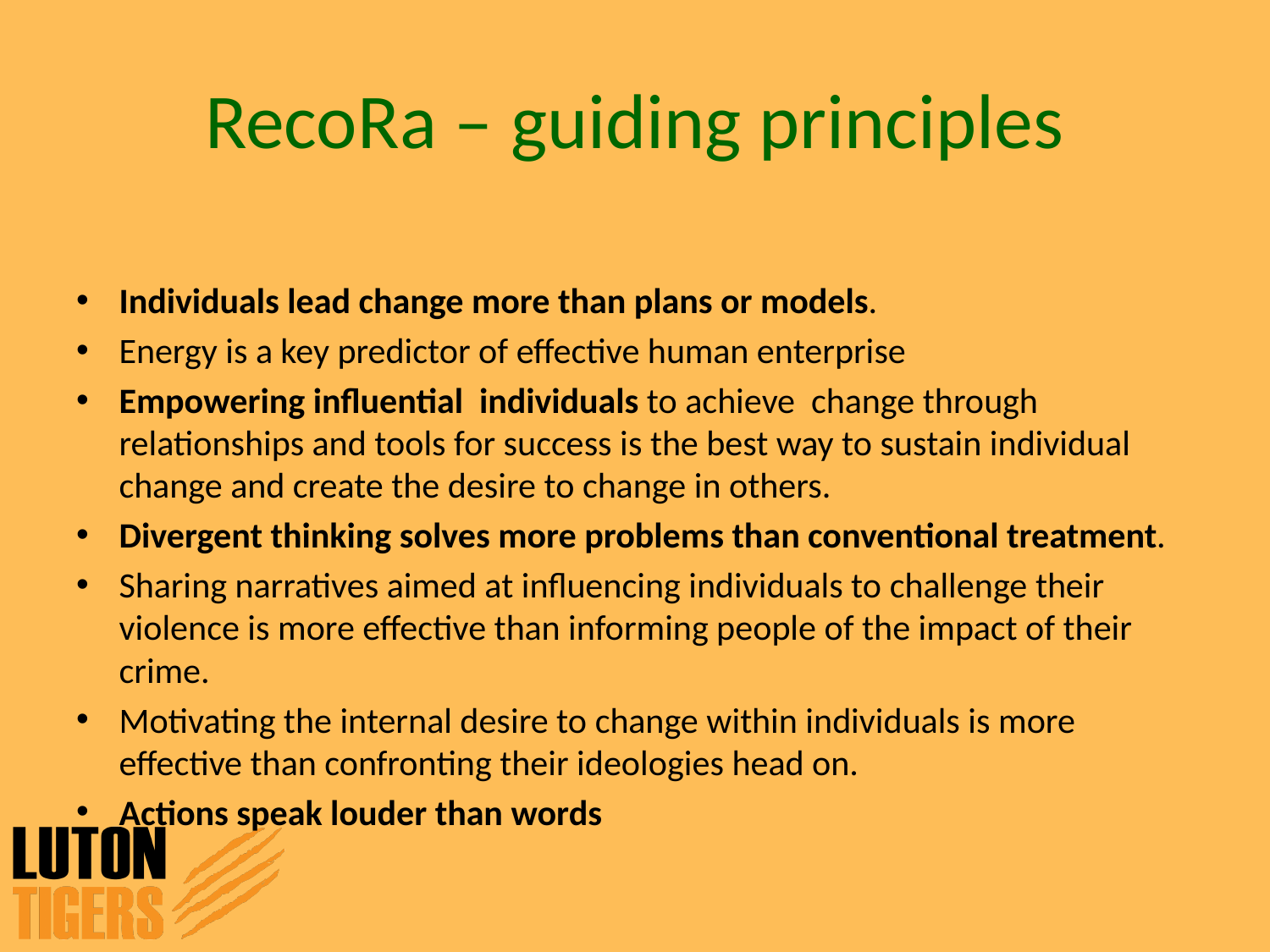

# RecoRa – guiding principles

Individuals lead change more than plans or models.
Energy is a key predictor of effective human enterprise
Empowering influential  individuals to achieve  change through relationships and tools for success is the best way to sustain individual change and create the desire to change in others.
Divergent thinking solves more problems than conventional treatment.
Sharing narratives aimed at influencing individuals to challenge their violence is more effective than informing people of the impact of their crime.
Motivating the internal desire to change within individuals is more effective than confronting their ideologies head on.
Actions speak louder than words